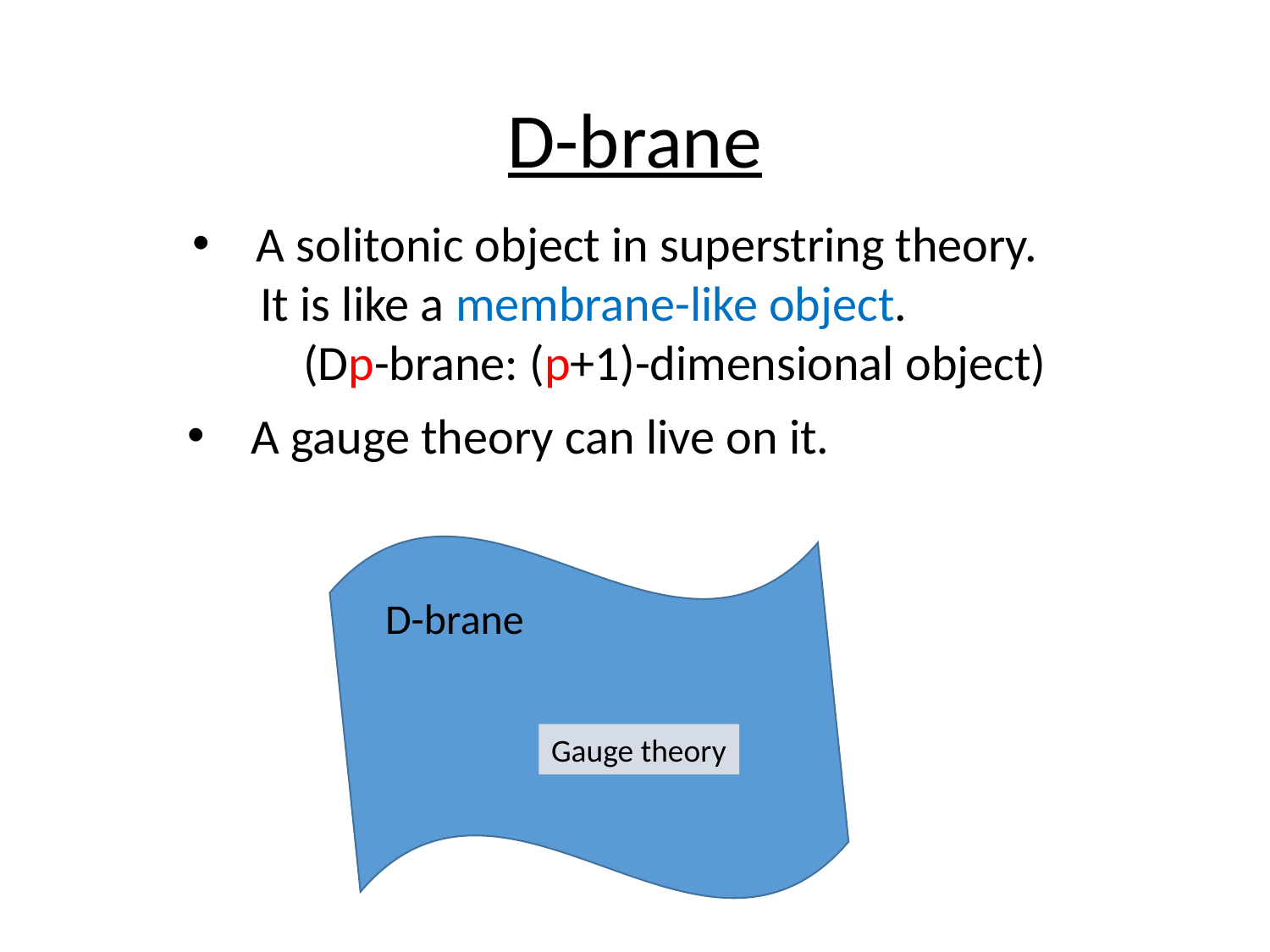

# D-brane
A solitonic object in superstring theory.
      It is like a membrane-like object.
　　(Dp-brane: (p+1)-dimensional object)
A gauge theory can live on it.

D-brane
Gauge theory